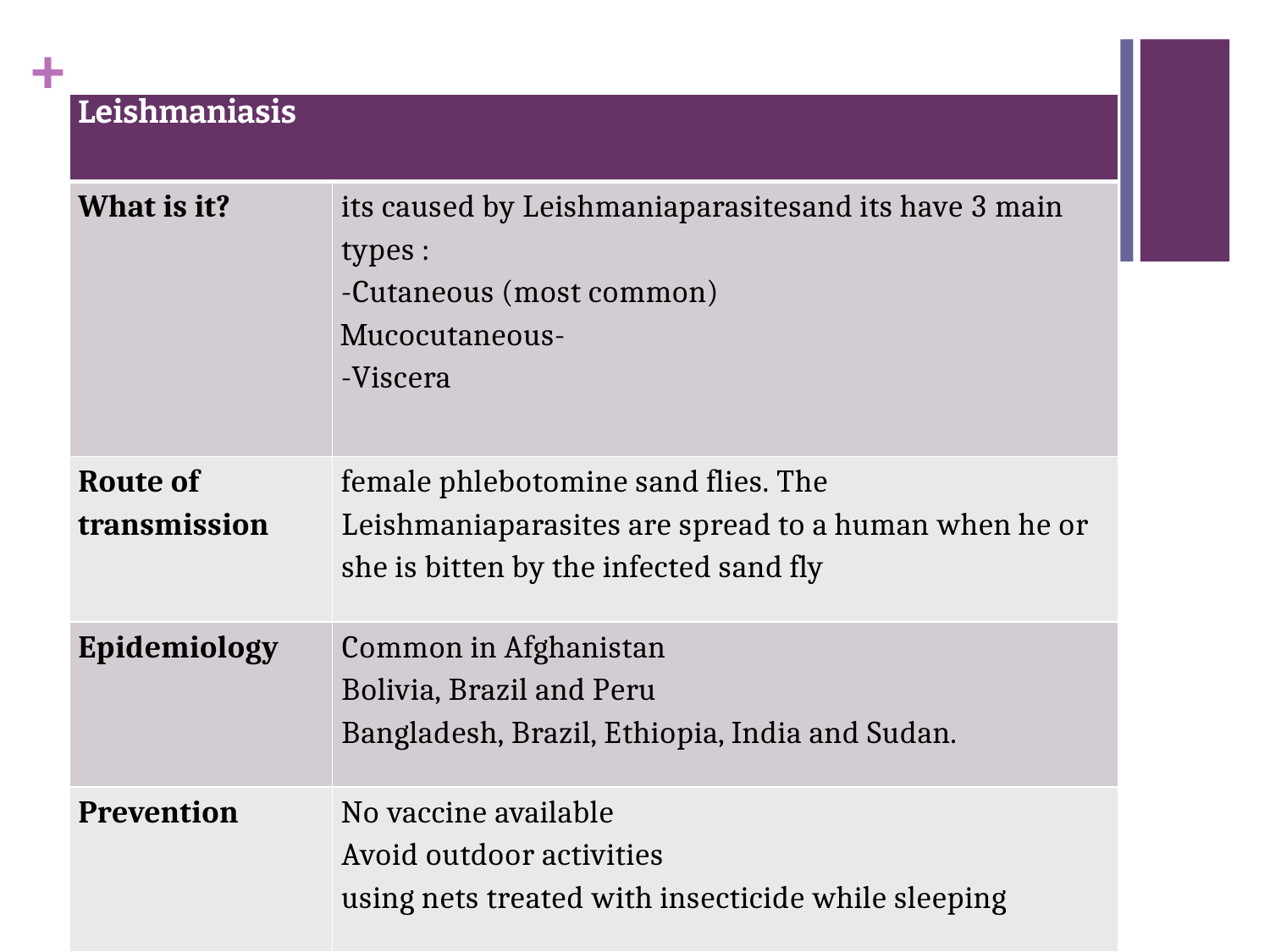

| Leishmaniasis |  |
| --- | --- |
| What is it? | its caused by Leishmaniaparasitesand its have 3 main types : -Cutaneous (most common) Mucocutaneous- -Viscera |
| Route of transmission | female phlebotomine sand flies. The Leishmaniaparasites are spread to a human when he or she is bitten by the infected sand fly |
| Epidemiology | Common in Afghanistan Bolivia, Brazil and Peru Bangladesh, Brazil, Ethiopia, India and Sudan. |
| Prevention | No vaccine available Avoid outdoor activities using nets treated with insecticide while sleeping |